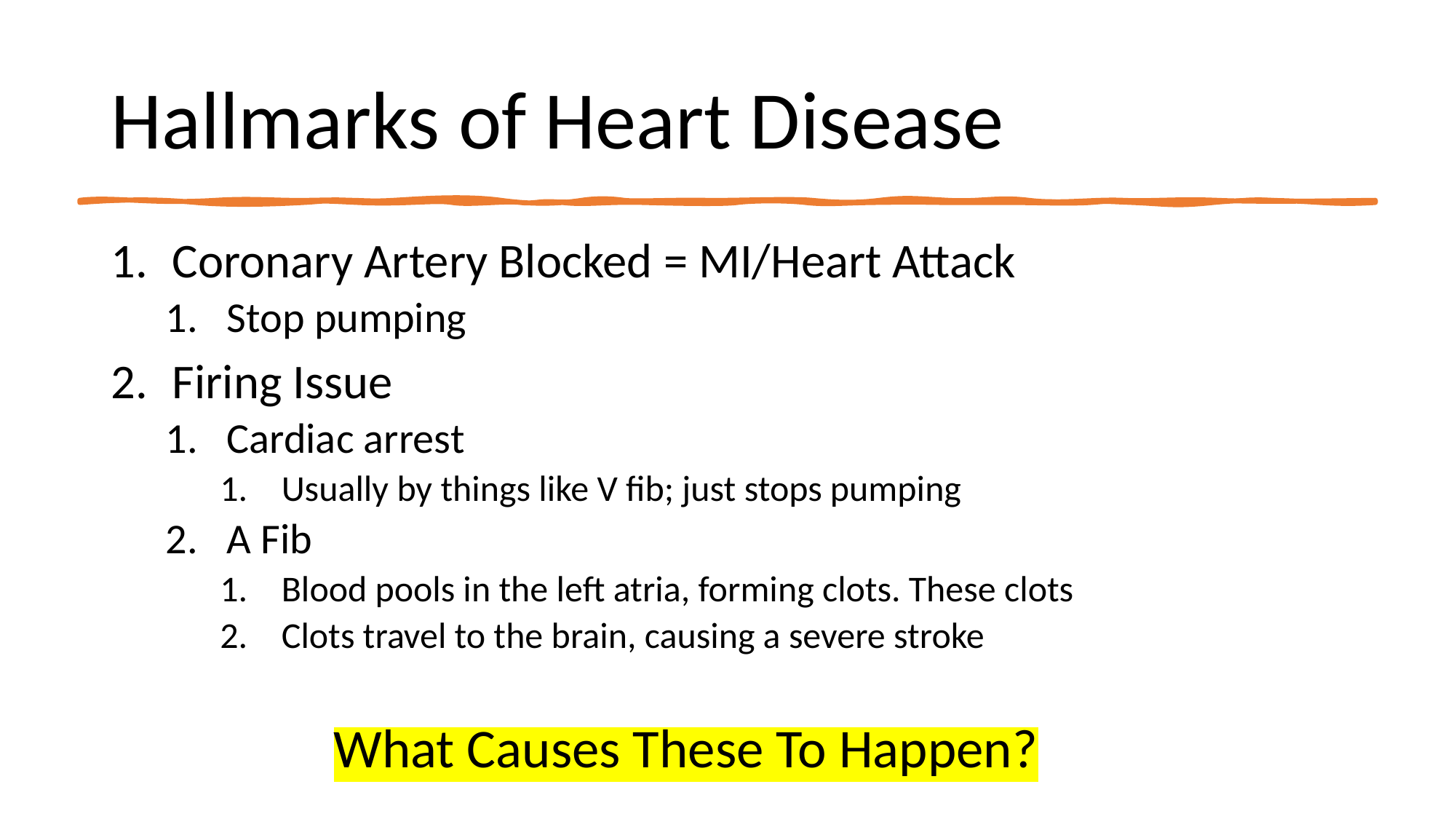

# Hallmarks of Heart Disease

Coronary Artery Blocked = MI/Heart Attack
Stop pumping
Firing Issue
Cardiac arrest
Usually by things like V fib; just stops pumping
A Fib
Blood pools in the left atria, forming clots. These clots
Clots travel to the brain, causing a severe stroke

What Causes These To Happen?